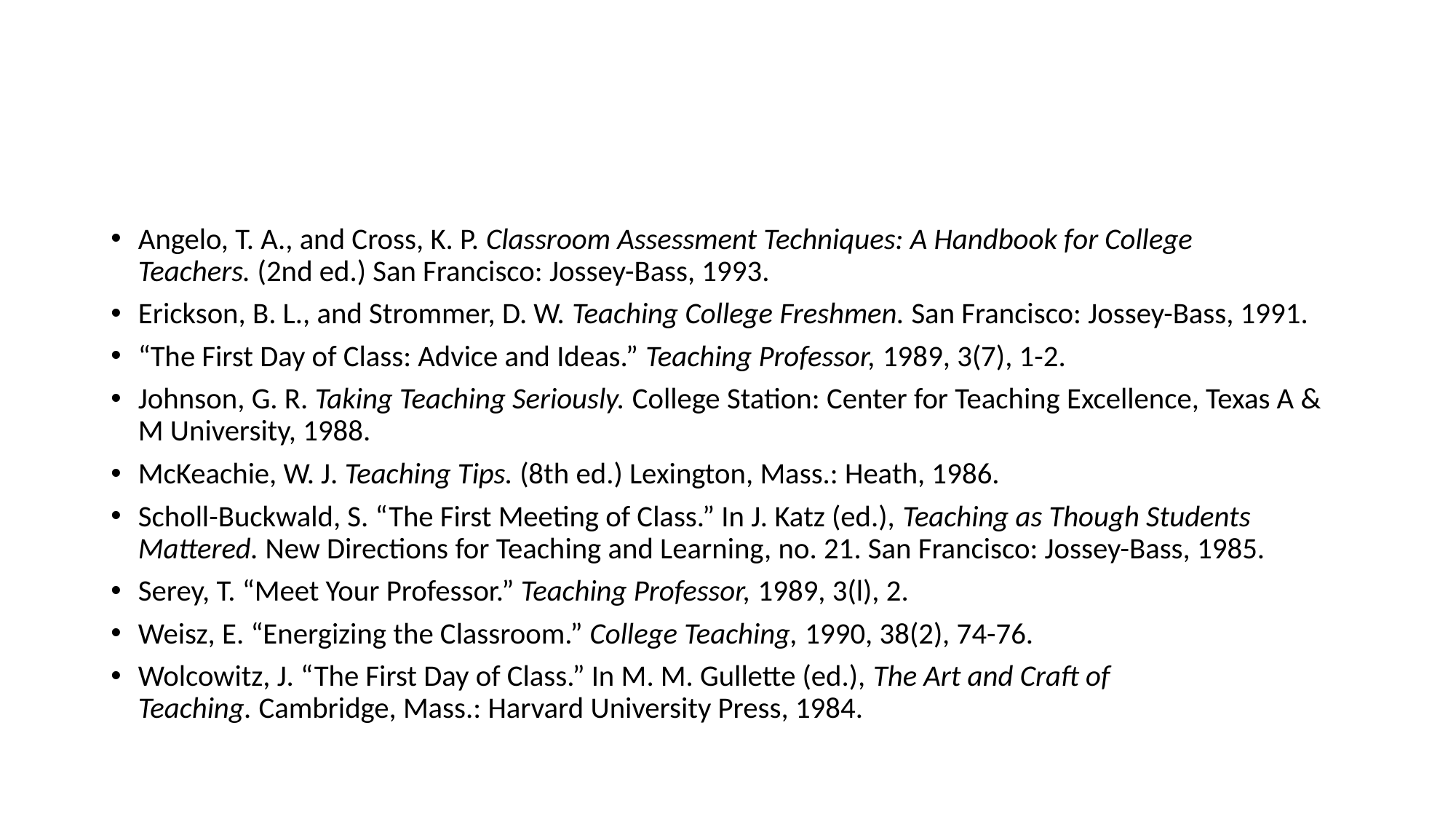

#
Angelo, T. A., and Cross, K. P. Classroom Assessment Techniques: A Handbook for College Teachers. (2nd ed.) San Francisco: Jossey-Bass, 1993.
Erickson, B. L., and Strommer, D. W. Teaching College Freshmen. San Francisco: Jossey-Bass, 1991.
“The First Day of Class: Advice and Ideas.” Teaching Professor, 1989, 3(7), 1-2.
Johnson, G. R. Taking Teaching Seriously. College Station: Center for Teaching Excellence, Texas A & M University, 1988.
McKeachie, W. J. Teaching Tips. (8th ed.) Lexington, Mass.: Heath, 1986.
Scholl-Buckwald, S. “The First Meeting of Class.” In J. Katz (ed.), Teaching as Though Students Mattered. New Directions for Teaching and Learning, no. 21. San Francisco: Jossey-Bass, 1985.
Serey, T. “Meet Your Professor.” Teaching Professor, 1989, 3(l), 2.
Weisz, E. “Energizing the Classroom.” College Teaching, 1990, 38(2), 74-76.
Wolcowitz, J. “The First Day of Class.” In M. M. Gullette (ed.), The Art and Craft of Teaching. Cambridge, Mass.: Harvard University Press, 1984.